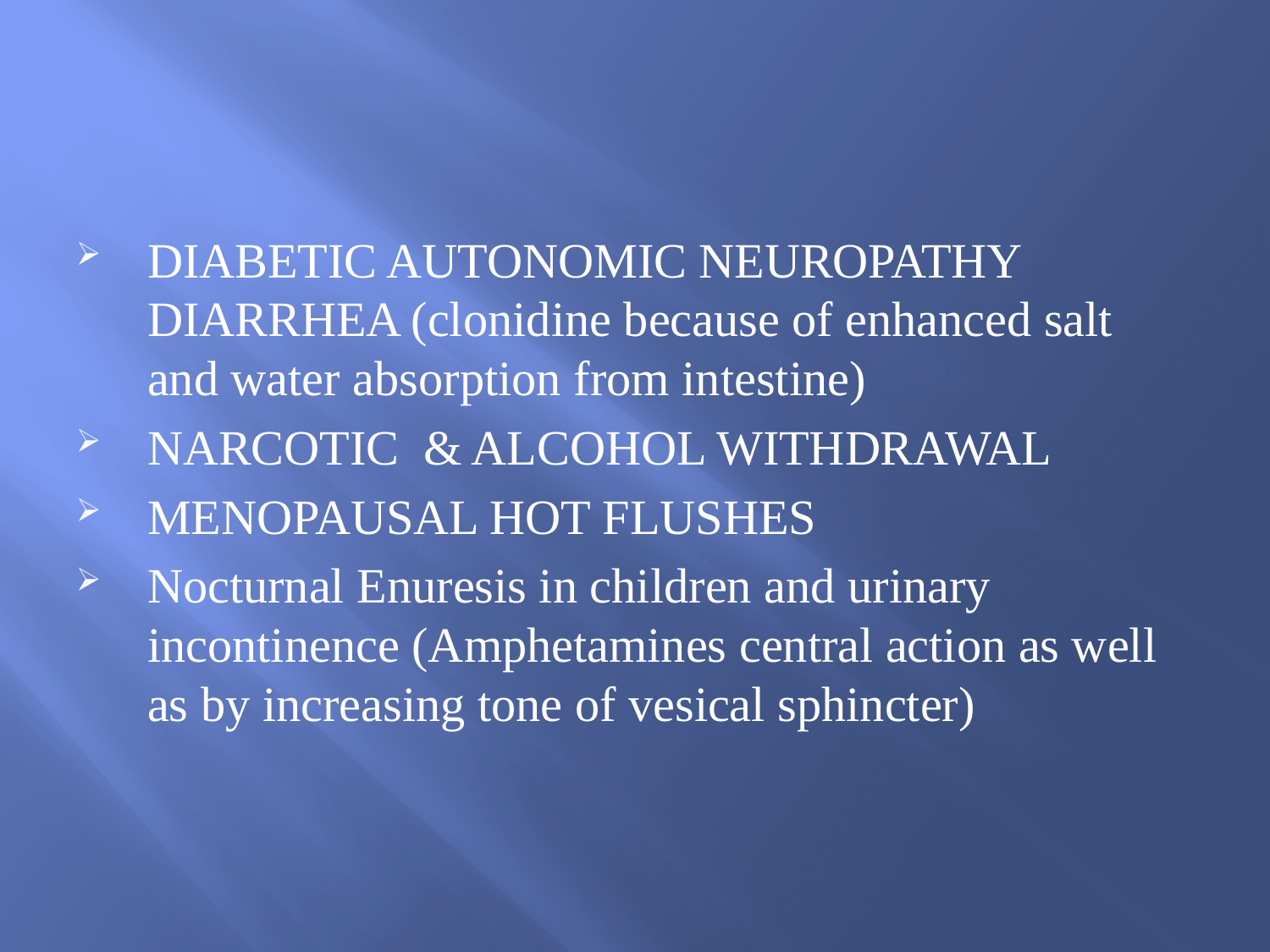

DIABETIC AUTONOMIC NEUROPATHY  DIARRHEA (clonidine because of enhanced salt and water absorption from intestine)
NARCOTIC  & ALCOHOL WITHDRAWAL
MENOPAUSAL HOT FLUSHES
Nocturnal Enuresis in children and urinary incontinence (Amphetamines central action as well as by increasing tone of vesical sphincter)